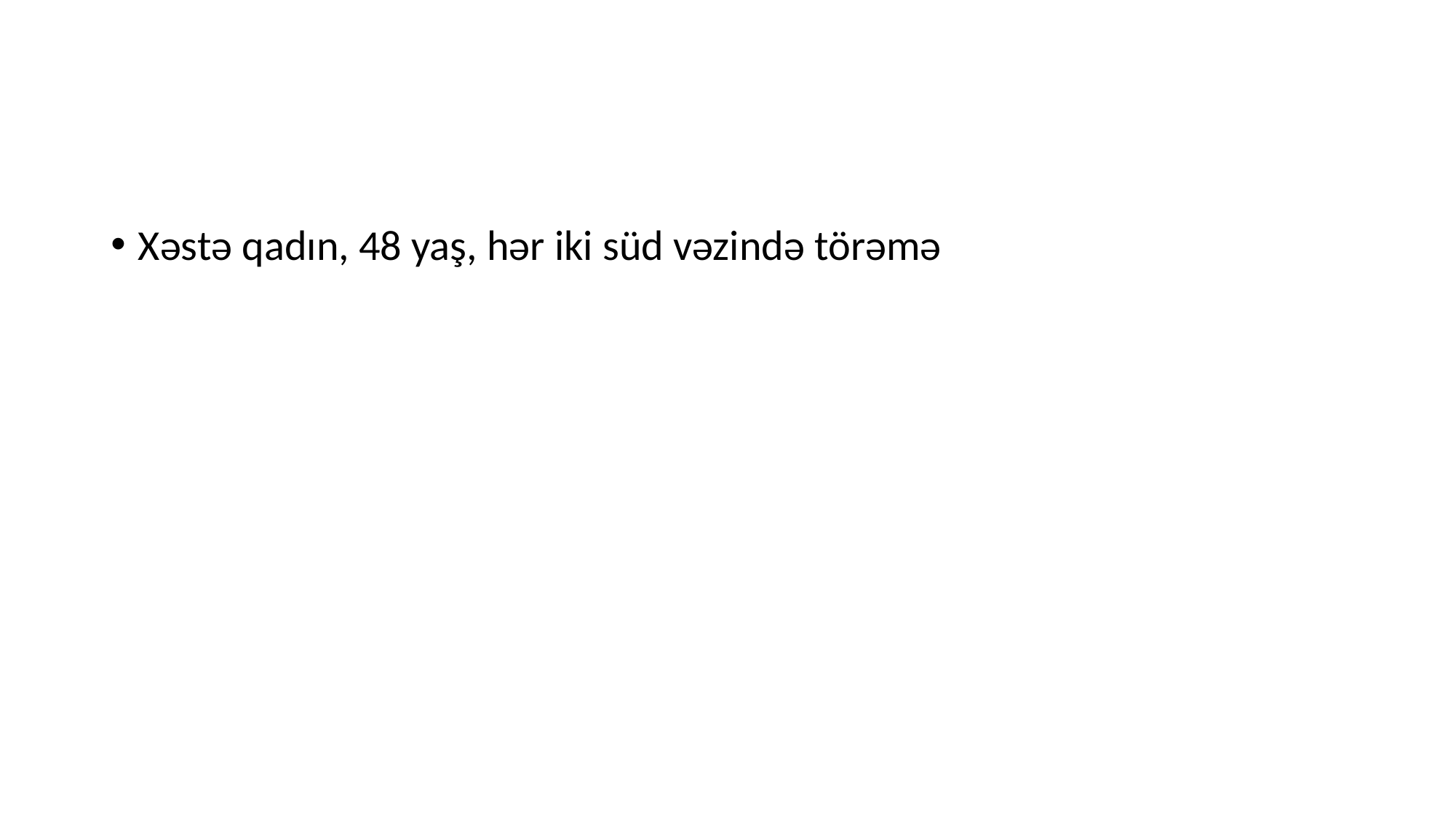

#
Xəstə qadın, 48 yaş, hər iki süd vəzində törəmə